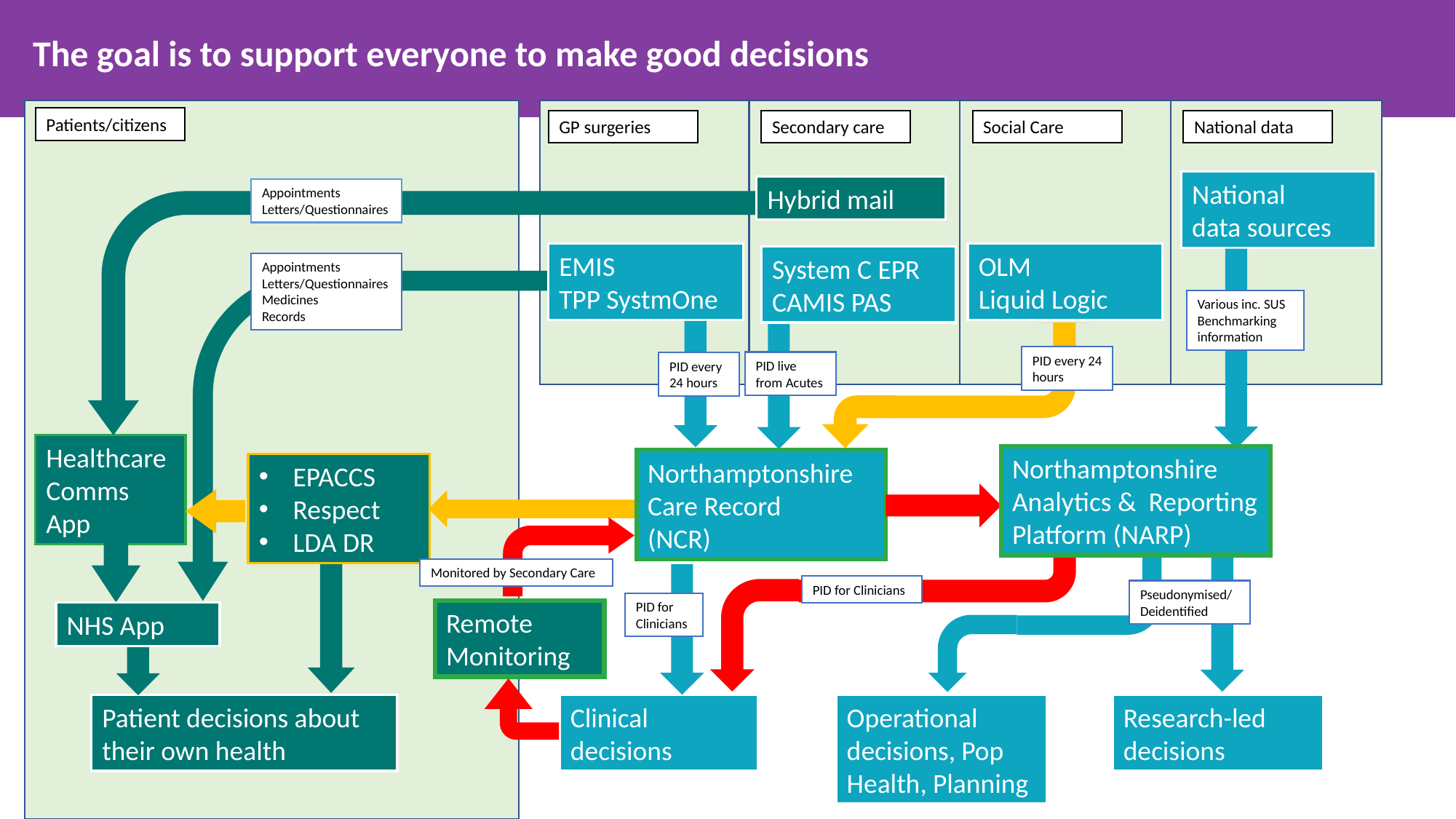

The goal is to support everyone to make good decisions

Patients/citizens
Secondary care
Social Care
National data
GP surgeries

National
data sources
Hybrid mail
Appointments
Letters/Questionnaires
EMIS
TPP SystmOne
OLM
Liquid Logic
System C EPR
CAMIS PAS

Appointments
Letters/Questionnaires
Medicines
Records

Various inc. SUS
Benchmarking information

PID every 24 hours
PID live from Acutes
PID every 24 hours

Healthcare Comms App

Northamptonshire Analytics &  Reporting Platform (NARP)

Northamptonshire Care Record
(NCR)
EPACCS
Respect
LDA DR

Monitored by Secondary Care

PID for Clinicians
Pseudonymised/Deidentified

PID for Clinicians
Remote Monitoring
NHS App

Operational  decisions, Pop Health, Planning
Research-led
decisions
Clinical decisions
Patient decisions about their own health
Operational  decisions